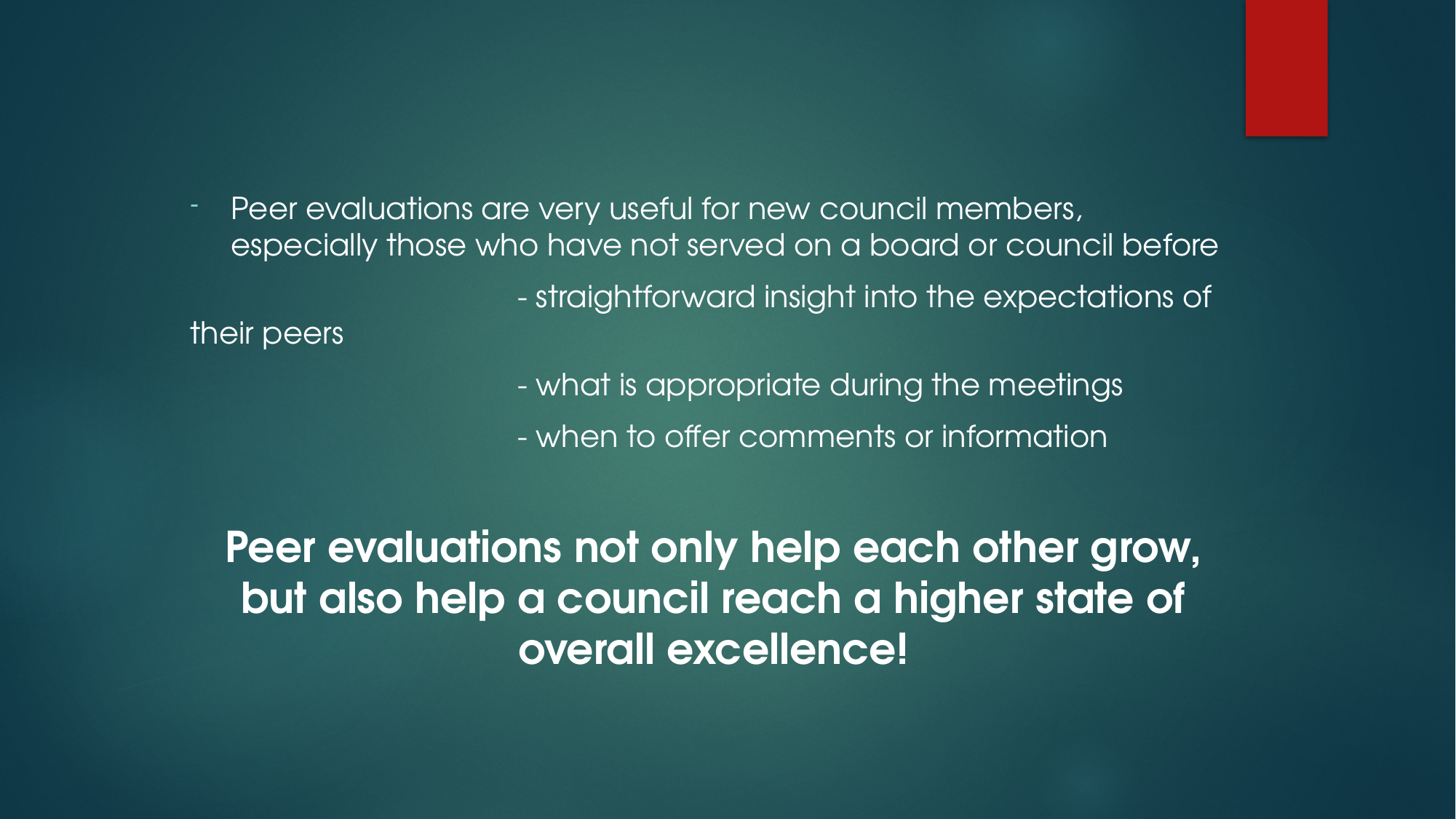

Peer evaluations are very useful for new council members, especially those who have not served on a board or council before
			- straightforward insight into the expectations of their peers
			- what is appropriate during the meetings
			- when to offer comments or information

Peer evaluations not only help each other grow, but also help a council reach a higher state of overall excellence!